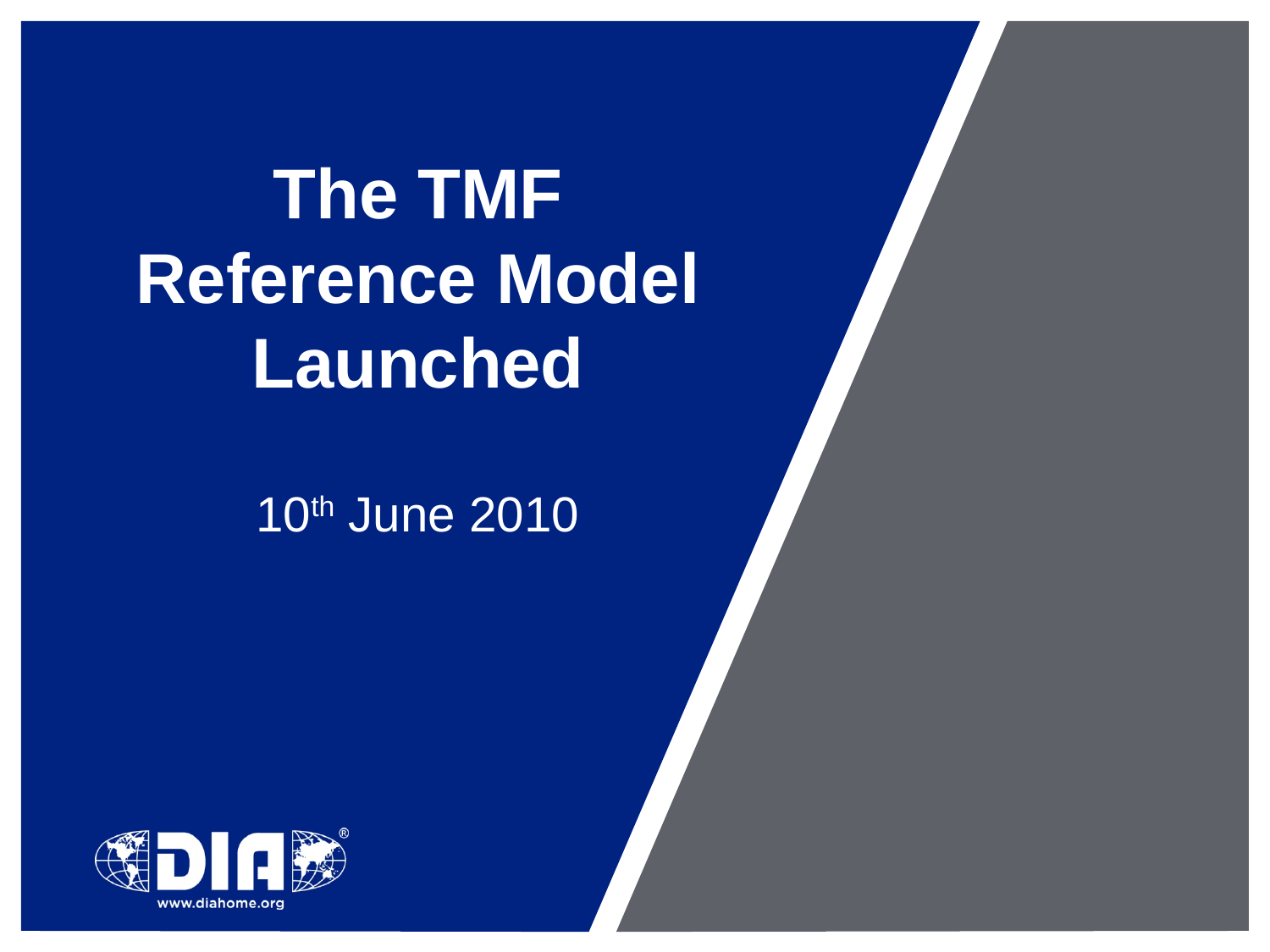

The TMF Reference Model Launched
10th June 2010